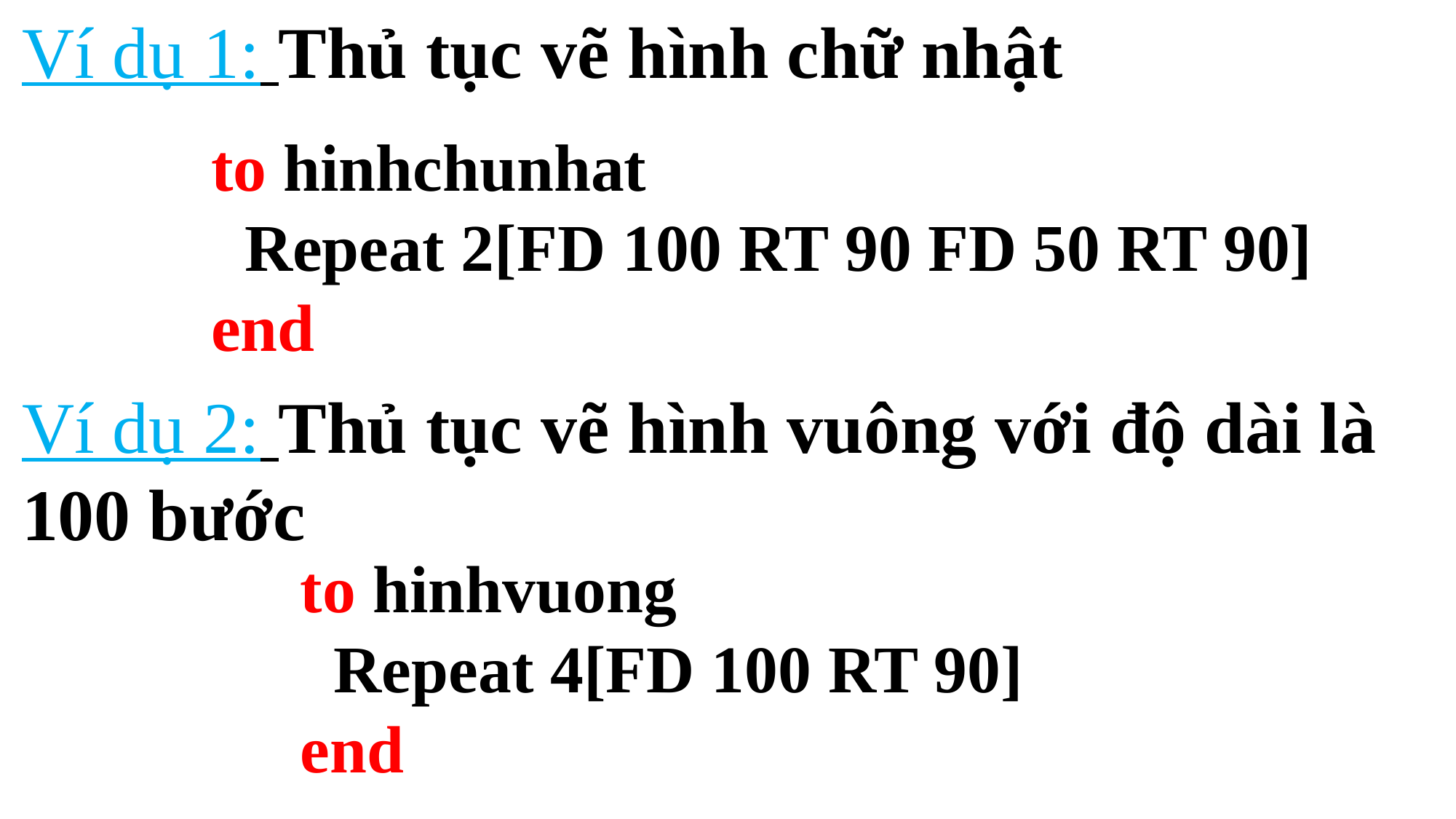

Ví dụ 1: Thủ tục vẽ hình chữ nhật
to hinhchunhat
  Repeat 2[FD 100 RT 90 FD 50 RT 90]
end
Ví dụ 2: Thủ tục vẽ hình vuông với độ dài là 100 bước
to hinhvuong
  Repeat 4[FD 100 RT 90]
end